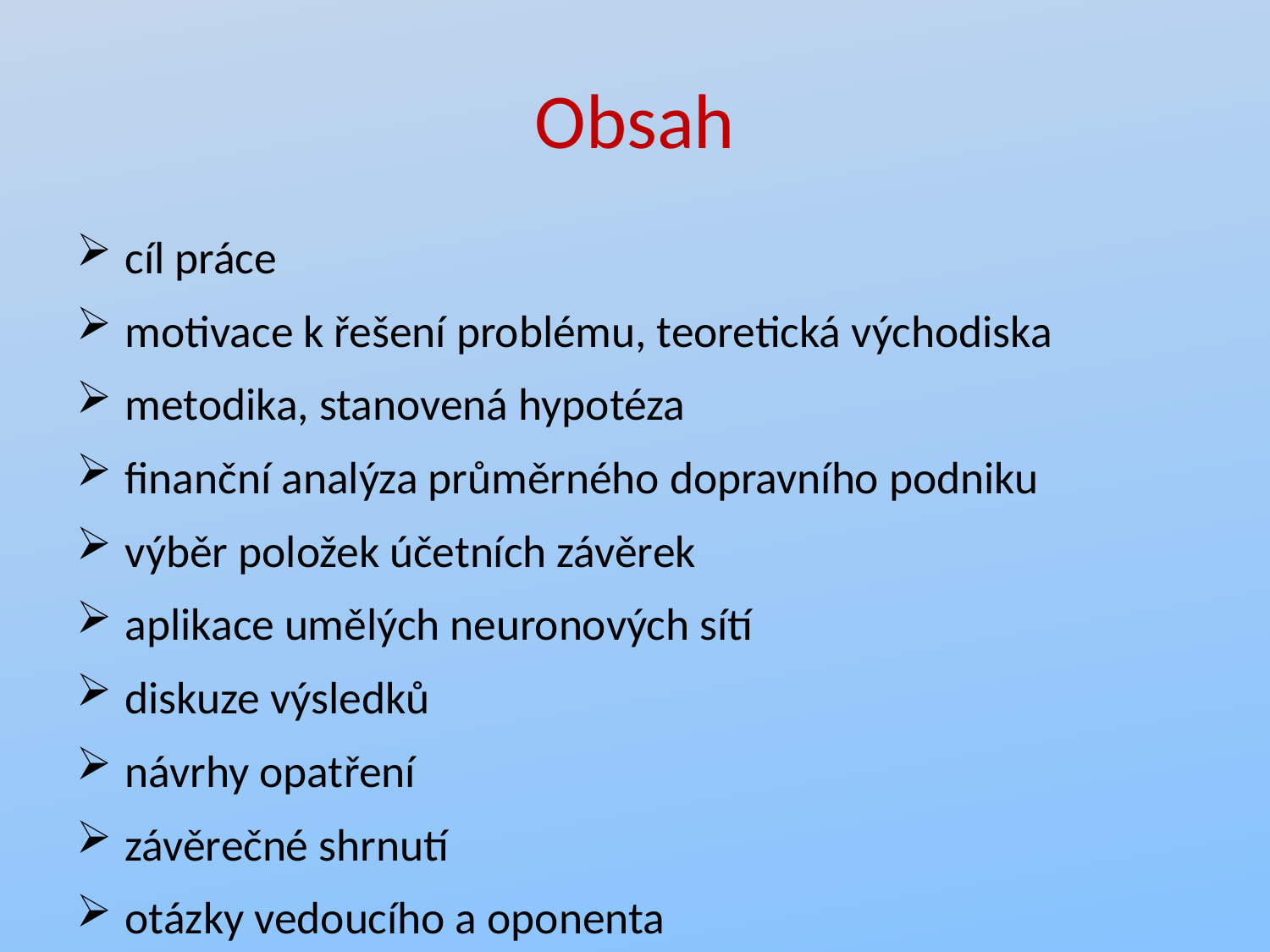

# Obsah
cíl práce
motivace k řešení problému, teoretická východiska
metodika, stanovená hypotéza
finanční analýza průměrného dopravního podniku
výběr položek účetních závěrek
aplikace umělých neuronových sítí
diskuze výsledků
návrhy opatření
závěrečné shrnutí
otázky vedoucího a oponenta